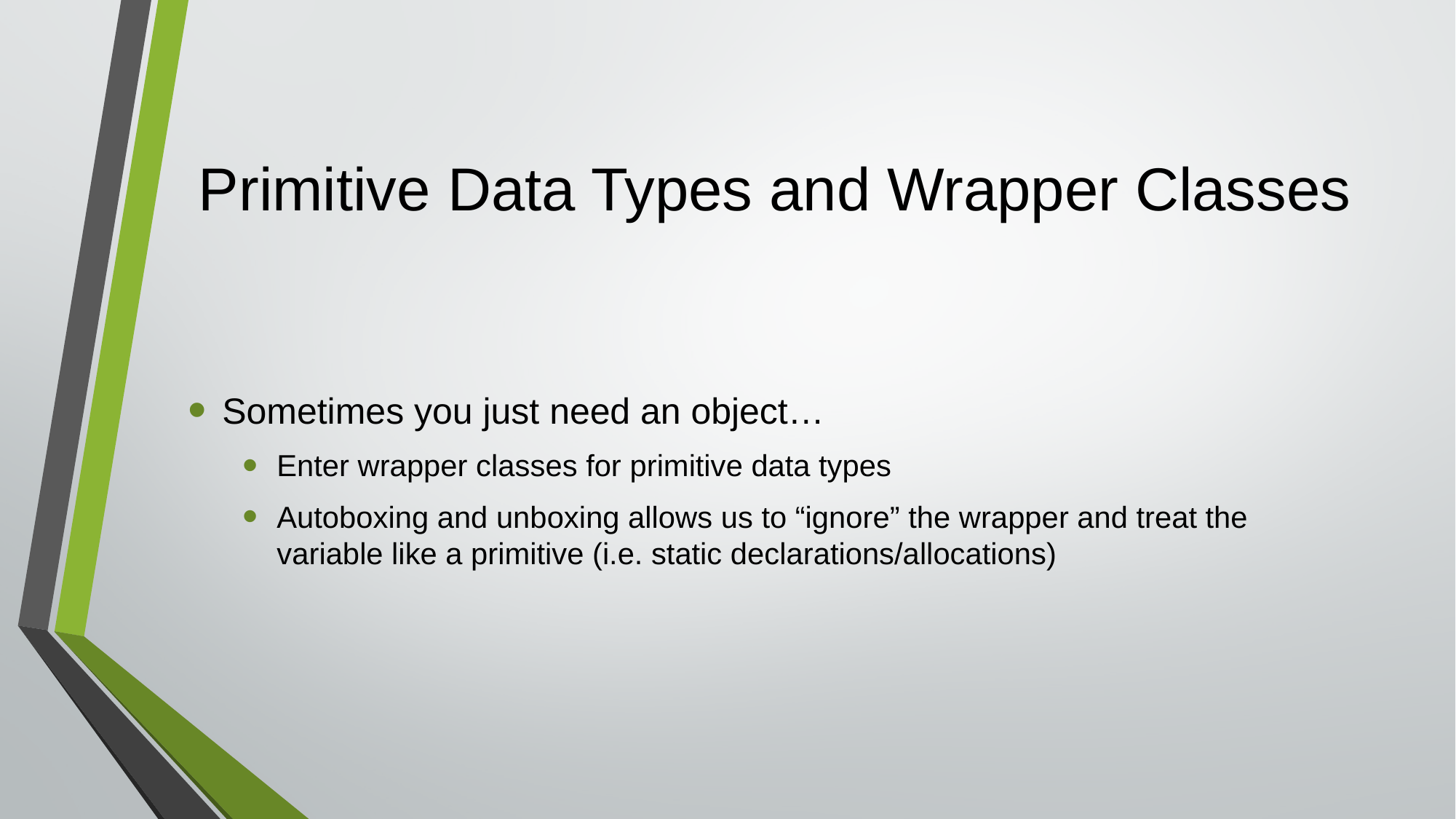

# Primitive Data Types and Wrapper Classes
Sometimes you just need an object…
Enter wrapper classes for primitive data types
Autoboxing and unboxing allows us to “ignore” the wrapper and treat the variable like a primitive (i.e. static declarations/allocations)